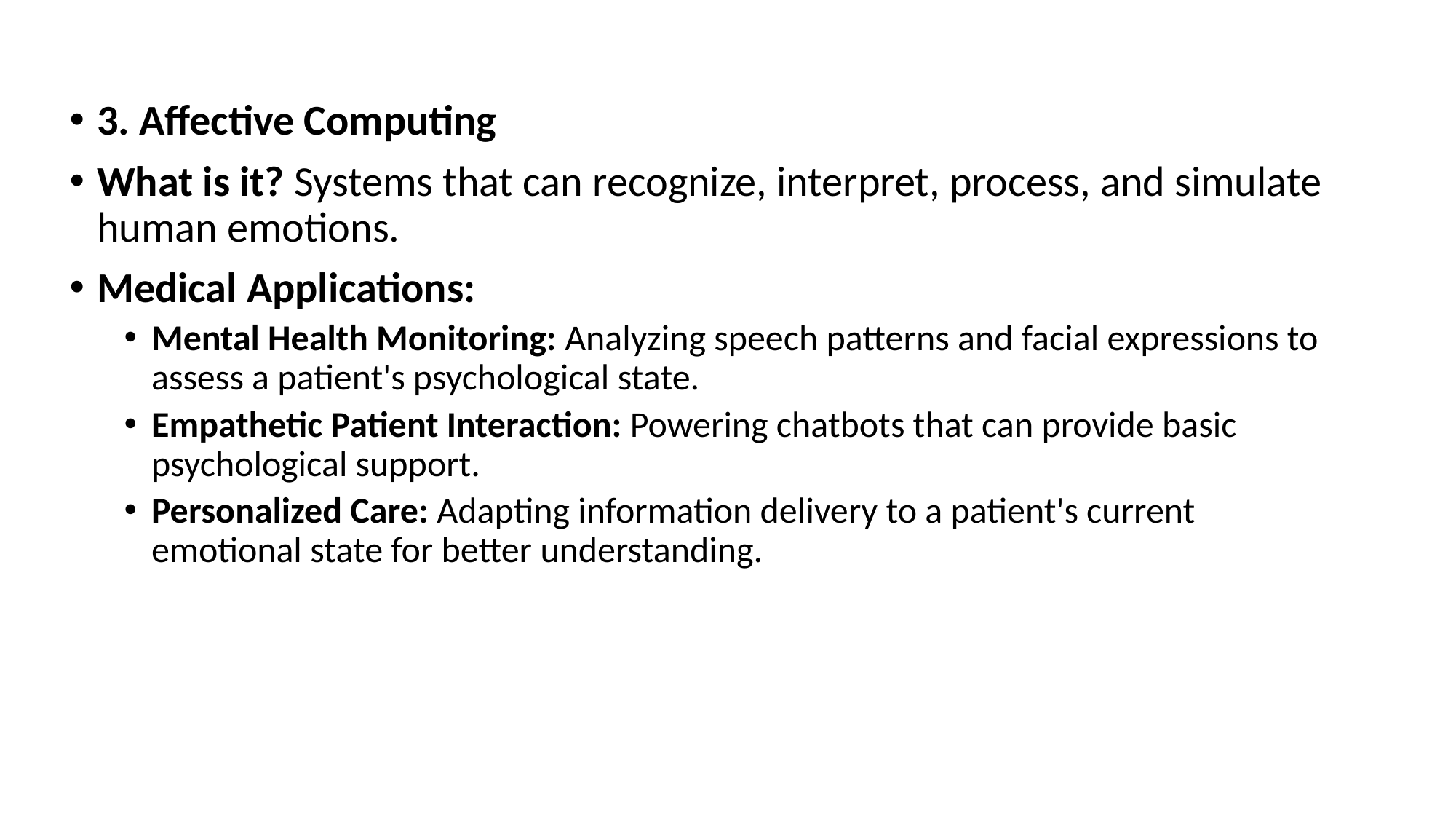

3. Affective Computing
What is it? Systems that can recognize, interpret, process, and simulate human emotions.
Medical Applications:
Mental Health Monitoring: Analyzing speech patterns and facial expressions to assess a patient's psychological state.
Empathetic Patient Interaction: Powering chatbots that can provide basic psychological support.
Personalized Care: Adapting information delivery to a patient's current emotional state for better understanding.